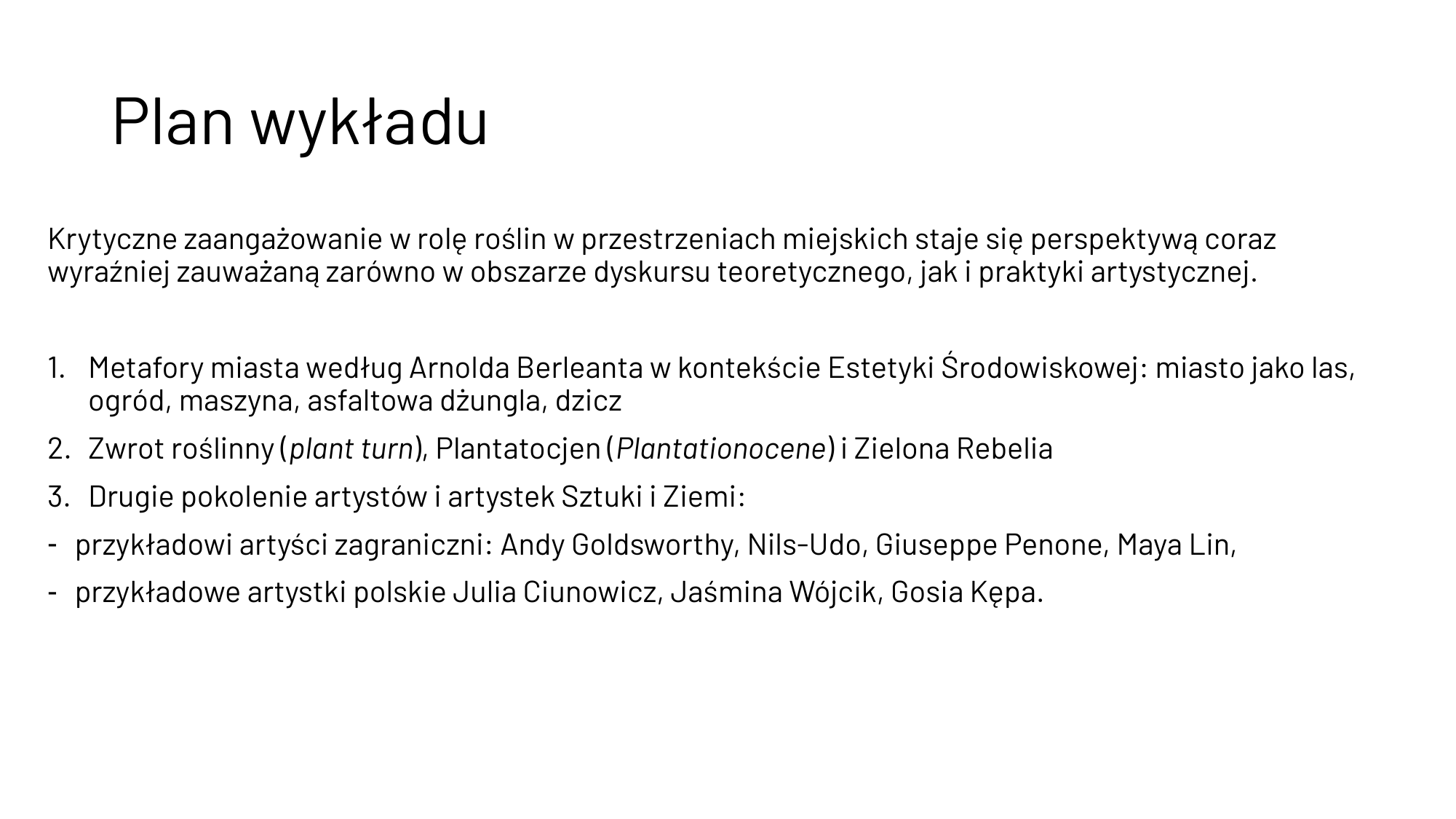

# Plan wykładu
Krytyczne zaangażowanie w rolę roślin w przestrzeniach miejskich staje się perspektywą coraz wyraźniej zauważaną zarówno w obszarze dyskursu teoretycznego, jak i praktyki artystycznej.

Metafory miasta według Arnolda Berleanta w kontekście Estetyki Środowiskowej: miasto jako las, ogród, maszyna, asfaltowa dżungla, dzicz
Zwrot roślinny (plant turn), Plantatocjen (Plantationocene) i Zielona Rebelia
Drugie pokolenie artystów i artystek Sztuki i Ziemi:
przykładowi artyści zagraniczni: Andy Goldsworthy, Nils-Udo, Giuseppe Penone, Maya Lin,
przykładowe artystki polskie Julia Ciunowicz, Jaśmina Wójcik, Gosia Kępa.